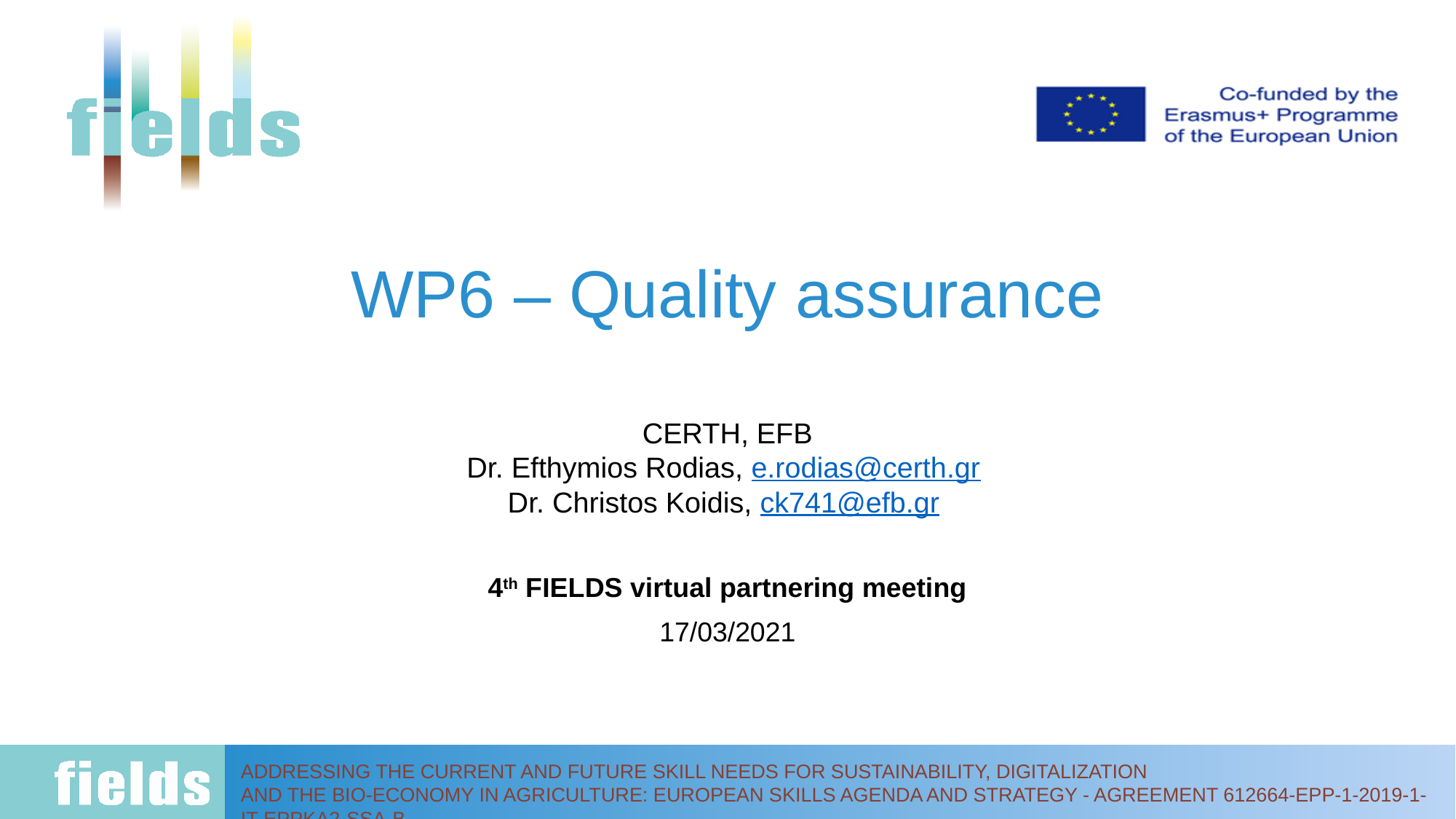

# WP6 – Quality assurance

CERTH, EFB
Dr. Efthymios Rodias, e.rodias@certh.gr
Dr. Christos Koidis, ck741@efb.gr

4th FIELDS virtual partnering meeting
17/03/2021